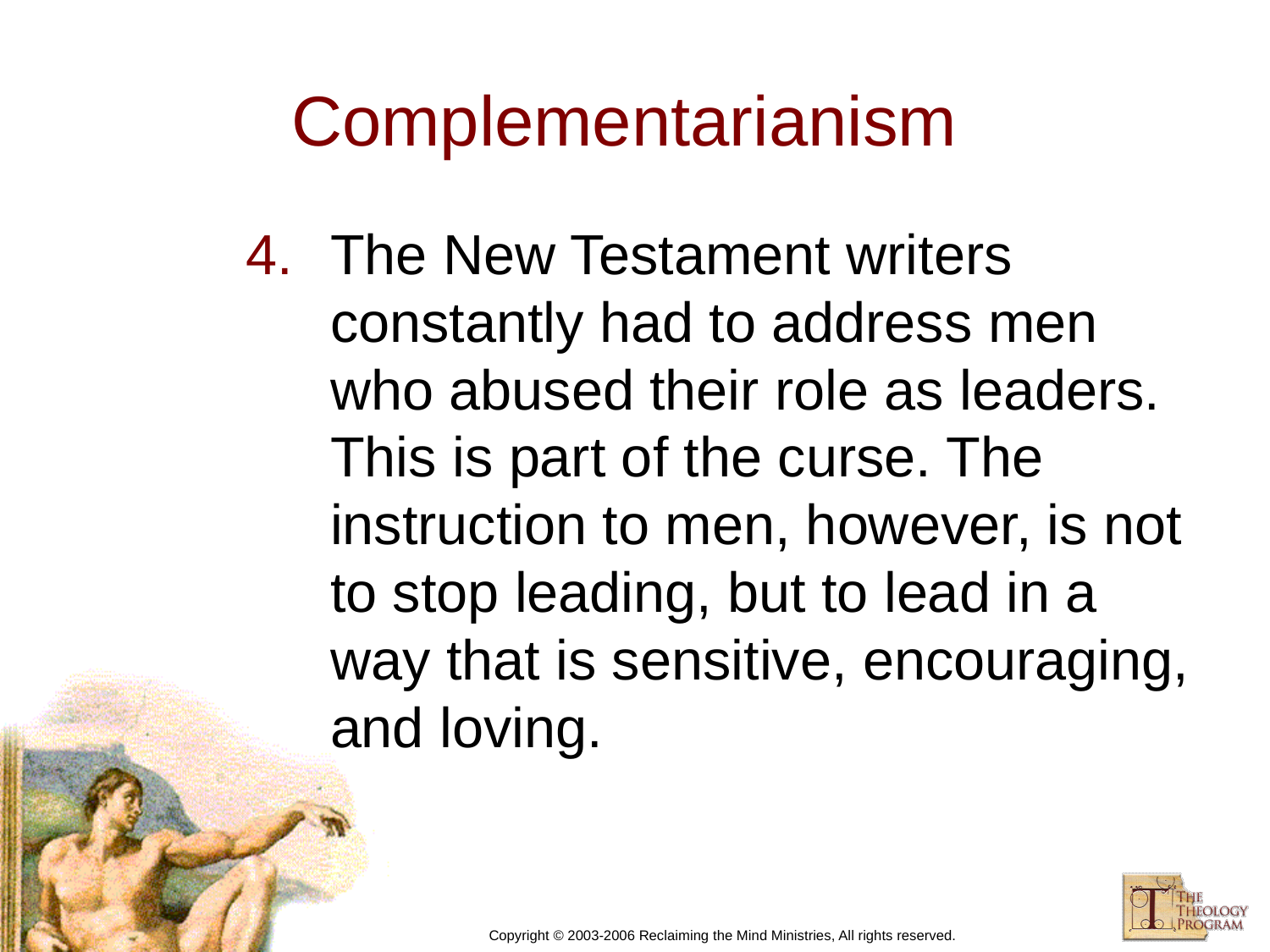

# Complementarianism
The New Testament writers constantly had to address men who abused their role as leaders. This is part of the curse. The instruction to men, however, is not to stop leading, but to lead in a way that is sensitive, encouraging, and loving.
Copyright © 2003-2006 Reclaiming the Mind Ministries, All rights reserved.